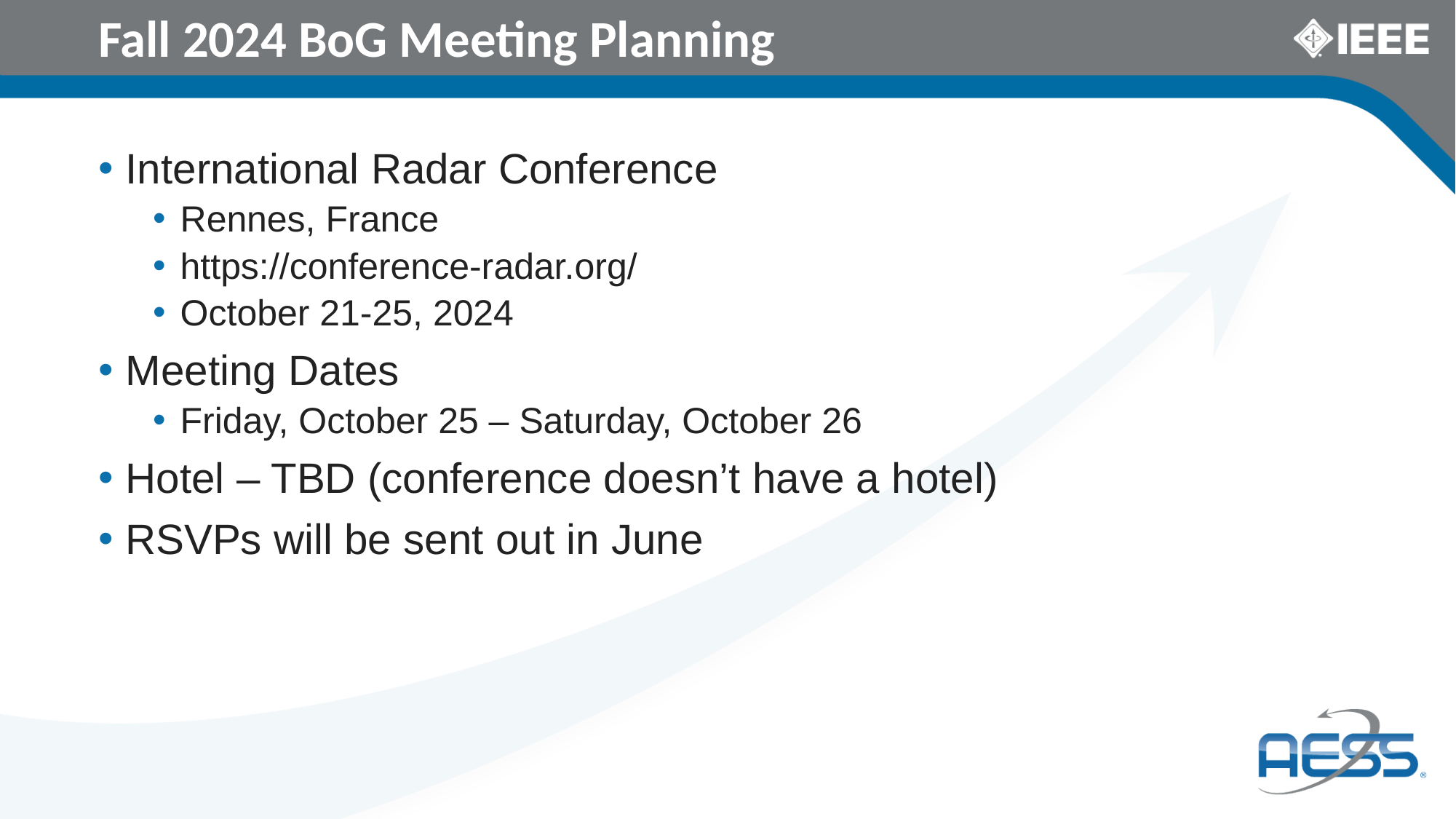

# Fall 2024 BoG Meeting Planning
International Radar Conference
Rennes, France
https://conference-radar.org/
October 21-25, 2024
Meeting Dates
Friday, October 25 – Saturday, October 26
Hotel – TBD (conference doesn’t have a hotel)
RSVPs will be sent out in June